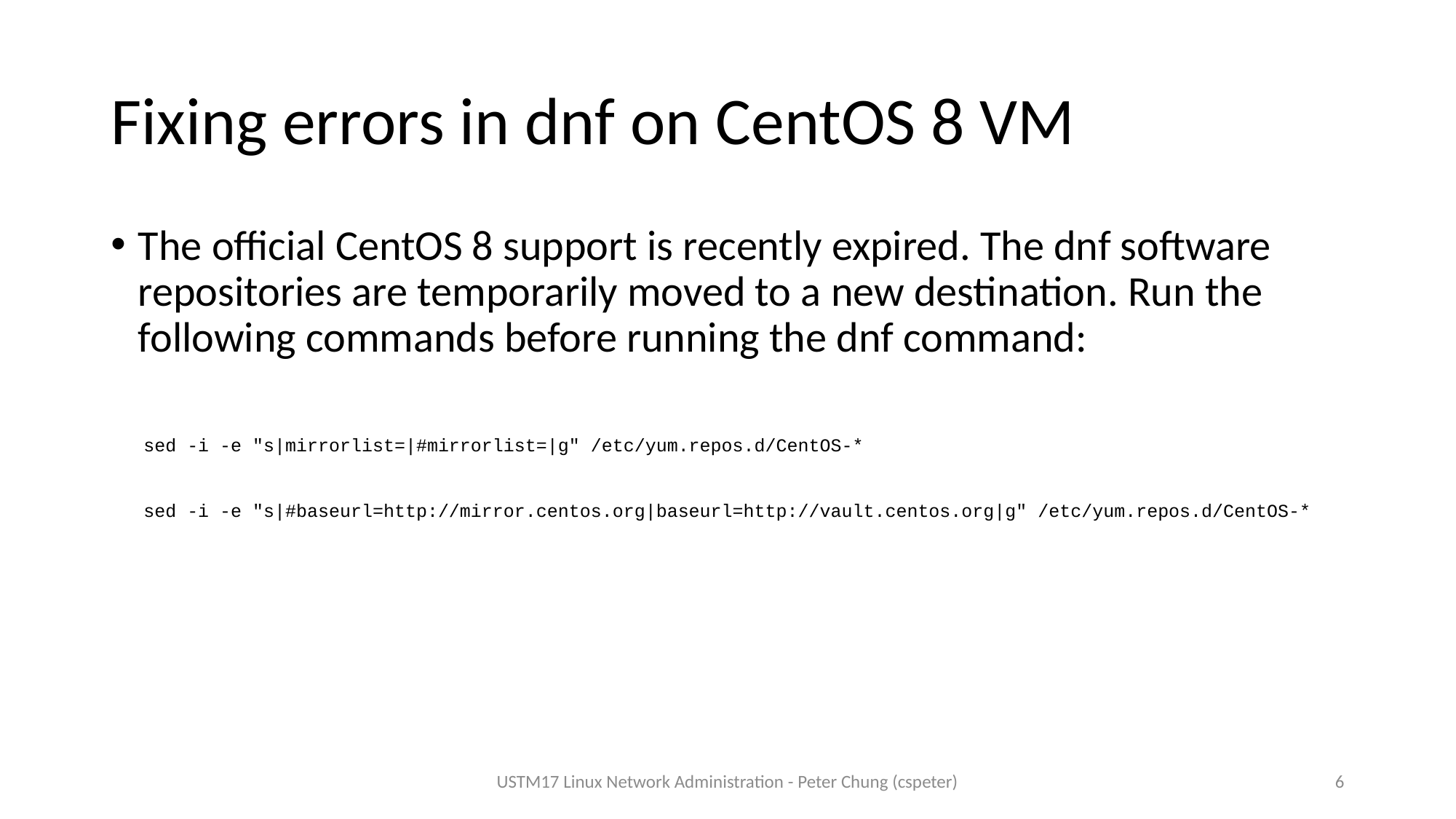

# Fixing errors in dnf on CentOS 8 VM
The official CentOS 8 support is recently expired. The dnf software repositories are temporarily moved to a new destination. Run the following commands before running the dnf command:
sed -i -e "s|mirrorlist=|#mirrorlist=|g" /etc/yum.repos.d/CentOS-*

sed -i -e "s|#baseurl=http://mirror.centos.org|baseurl=http://vault.centos.org|g" /etc/yum.repos.d/CentOS-*

USTM17 Linux Network Administration - Peter Chung (cspeter)
6